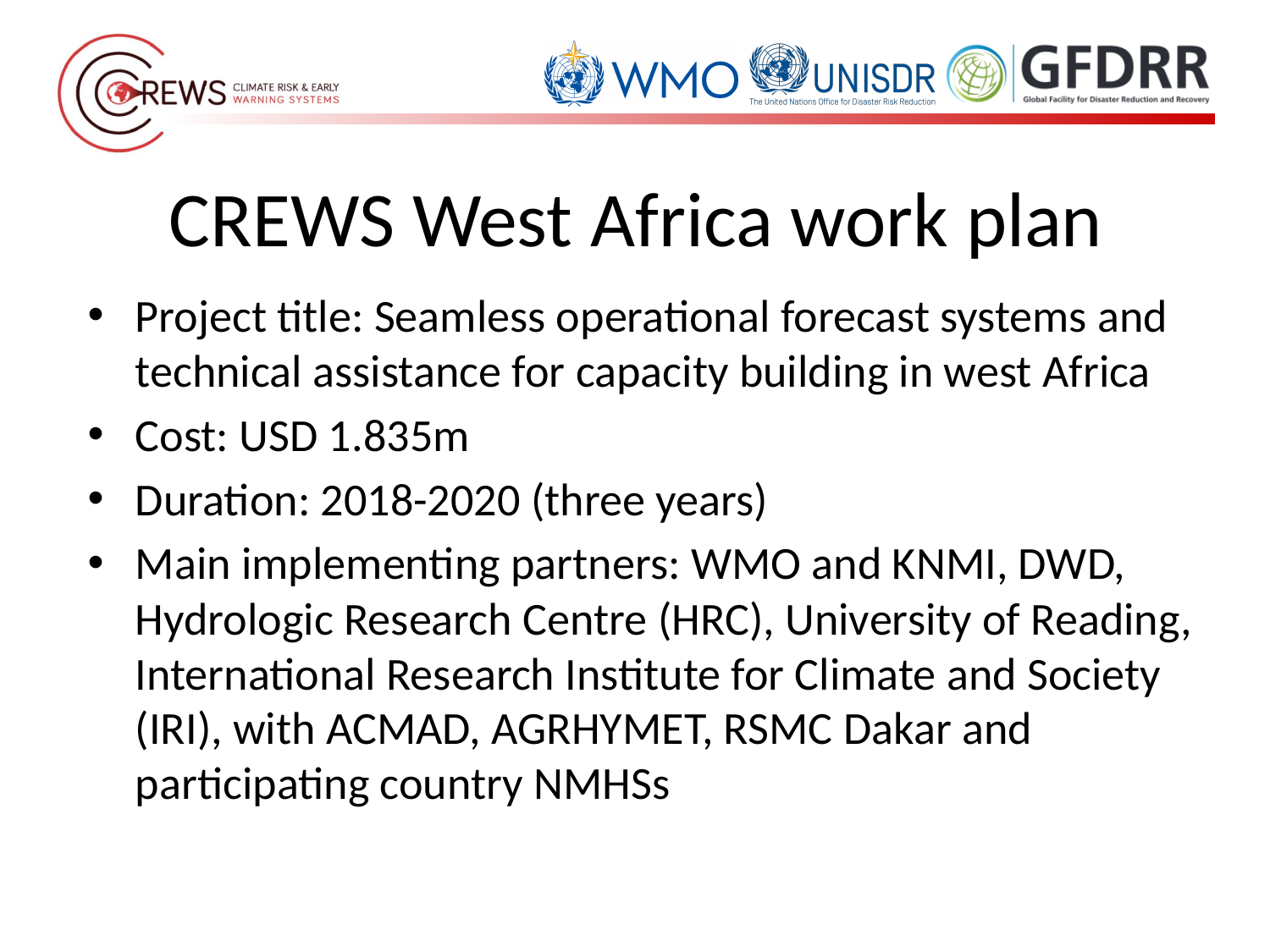

# CREWS West Africa work plan

Project title: Seamless operational forecast systems and technical assistance for capacity building in west Africa
Cost: USD 1.835m
Duration: 2018-2020 (three years)
Main implementing partners: WMO and KNMI, DWD, Hydrologic Research Centre (HRC), University of Reading, International Research Institute for Climate and Society (IRI), with ACMAD, AGRHYMET, RSMC Dakar and participating country NMHSs